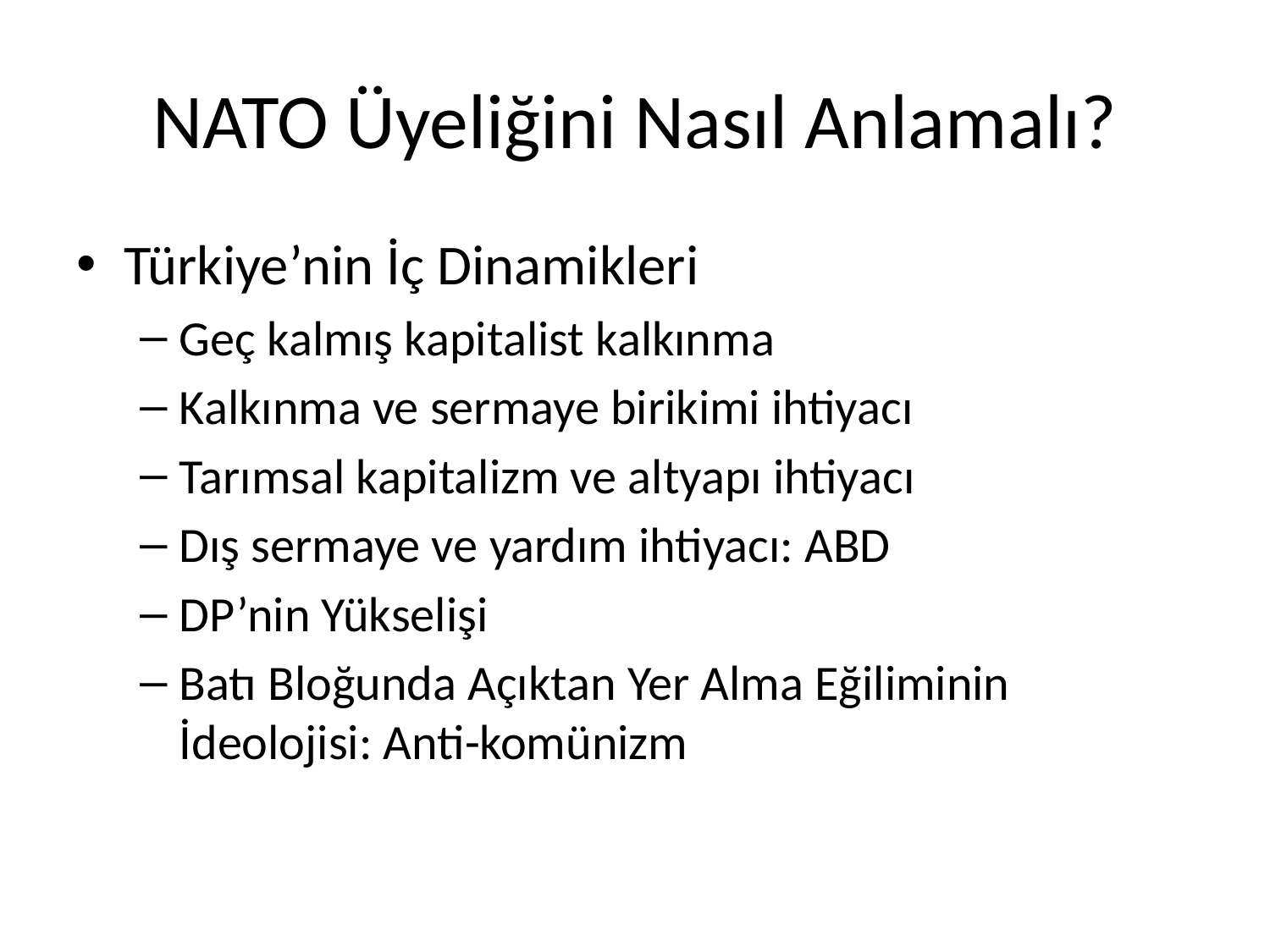

# NATO Üyeliğini Nasıl Anlamalı?
Türkiye’nin İç Dinamikleri
Geç kalmış kapitalist kalkınma
Kalkınma ve sermaye birikimi ihtiyacı
Tarımsal kapitalizm ve altyapı ihtiyacı
Dış sermaye ve yardım ihtiyacı: ABD
DP’nin Yükselişi
Batı Bloğunda Açıktan Yer Alma Eğiliminin İdeolojisi: Anti-komünizm